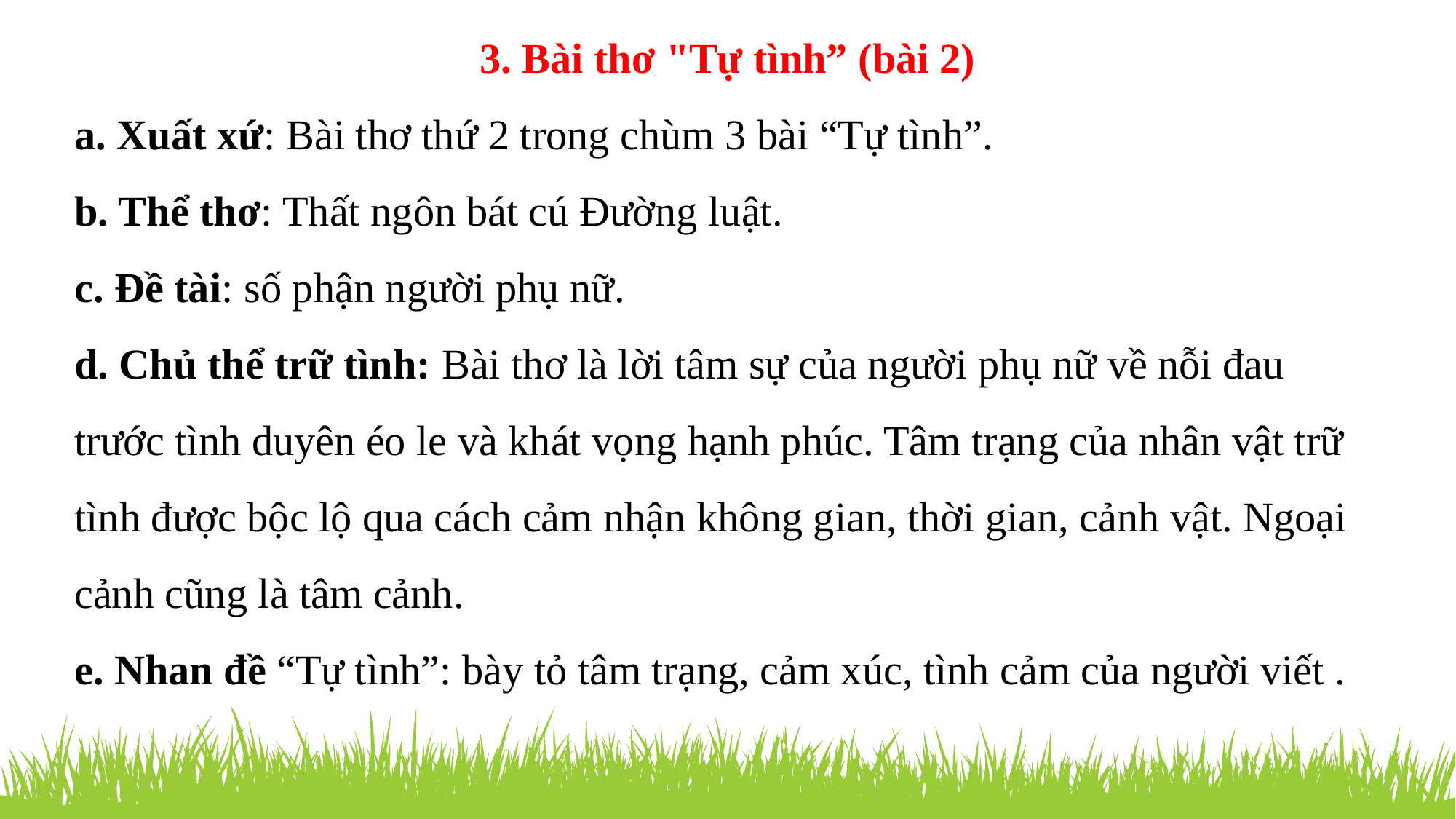

3. Bài thơ "Tự tình” (bài 2)
a. Xuất xứ: Bài thơ thứ 2 trong chùm 3 bài “Tự tình”.
b. Thể thơ: Thất ngôn bát cú Đường luật.
c. Đề tài: số phận người phụ nữ.
d. Chủ thể trữ tình: Bài thơ là lời tâm sự của người phụ nữ về nỗi đau trước tình duyên éo le và khát vọng hạnh phúc. Tâm trạng của nhân vật trữ tình được bộc lộ qua cách cảm nhận không gian, thời gian, cảnh vật. Ngoại cảnh cũng là tâm cảnh.
e. Nhan đề “Tự tình”: bày tỏ tâm trạng, cảm xúc, tình cảm của người viết .